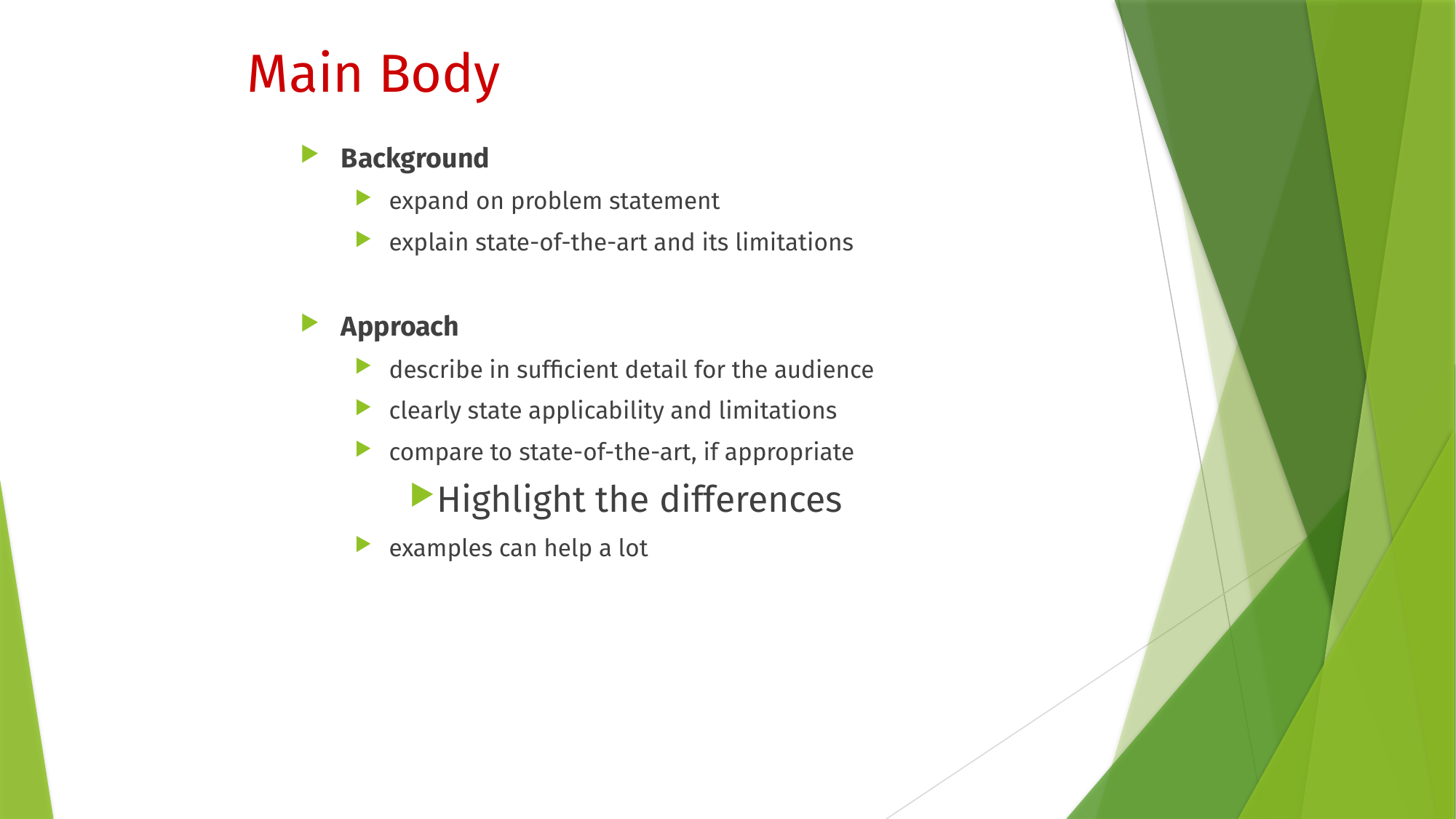

# Main Body
Background
expand on problem statement
explain state-of-the-art and its limitations

Approach
describe in sufficient detail for the audience
clearly state applicability and limitations
compare to state-of-the-art, if appropriate
Highlight the differences
examples can help a lot